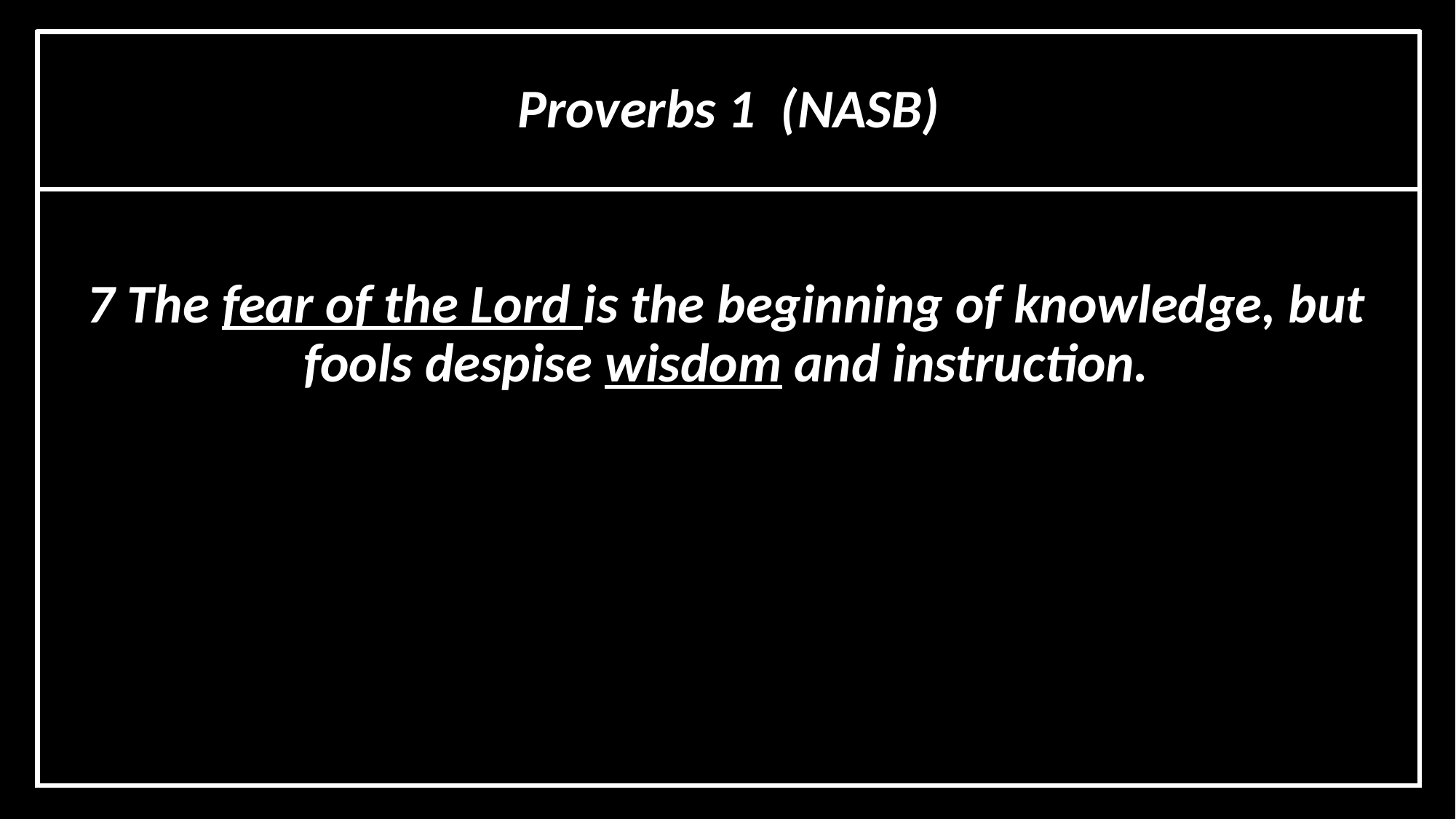

# Proverbs 1  (NASB)

7 The fear of the Lord is the beginning of knowledge, but fools despise wisdom and instruction.